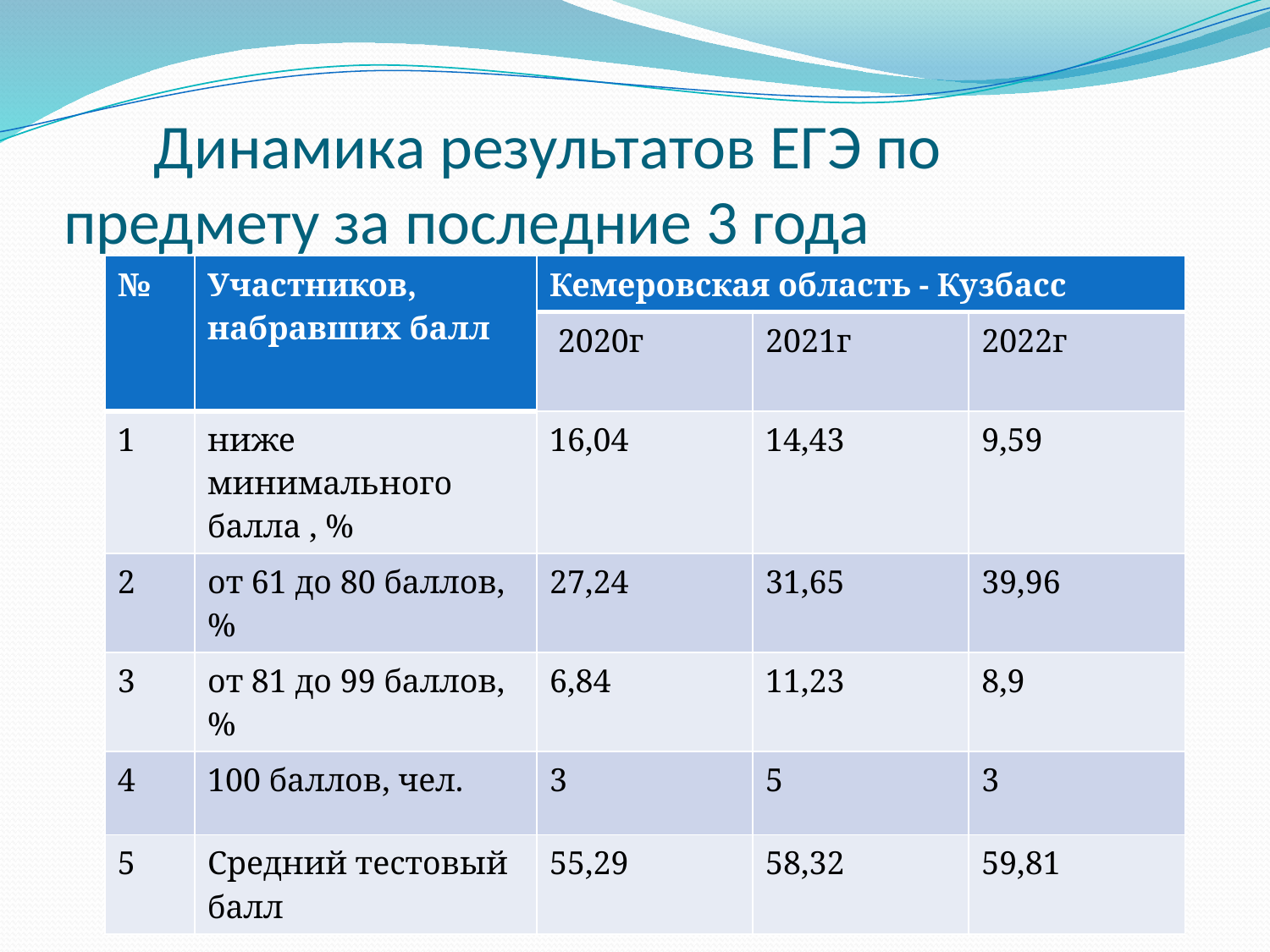

# Динамика результатов ЕГЭ по предмету за последние 3 года
| № | Участников, набравших балл | Кемеровская область - Кузбасс |  |  |
| --- | --- | --- | --- | --- |
|  |  | 2020г | 2021г | 2022г |
| 1 | ниже минимального балла , % | 16,04 | 14,43 | 9,59 |
| 2 | от 61 до 80 баллов, % | 27,24 | 31,65 | 39,96 |
| 3 | от 81 до 99 баллов, % | 6,84 | 11,23 | 8,9 |
| 4 | 100 баллов, чел. | 3 | 5 | 3 |
| 5 | Средний тестовый балл | 55,29 | 58,32 | 59,81 |